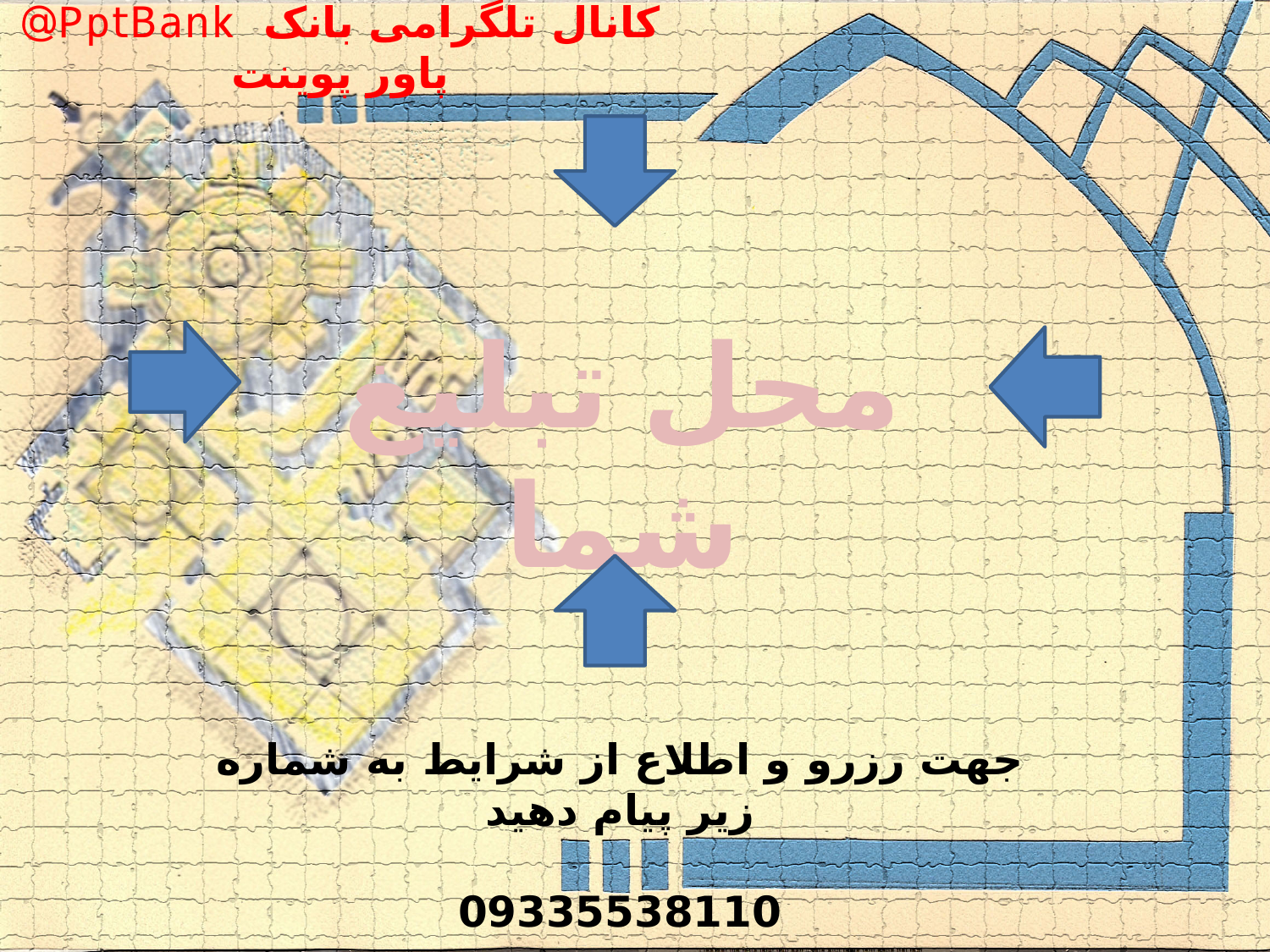

محل تبلیغ شما

جهت رزرو و اطلاع از شرایط به شماره زیر پیام دهید

09335538110